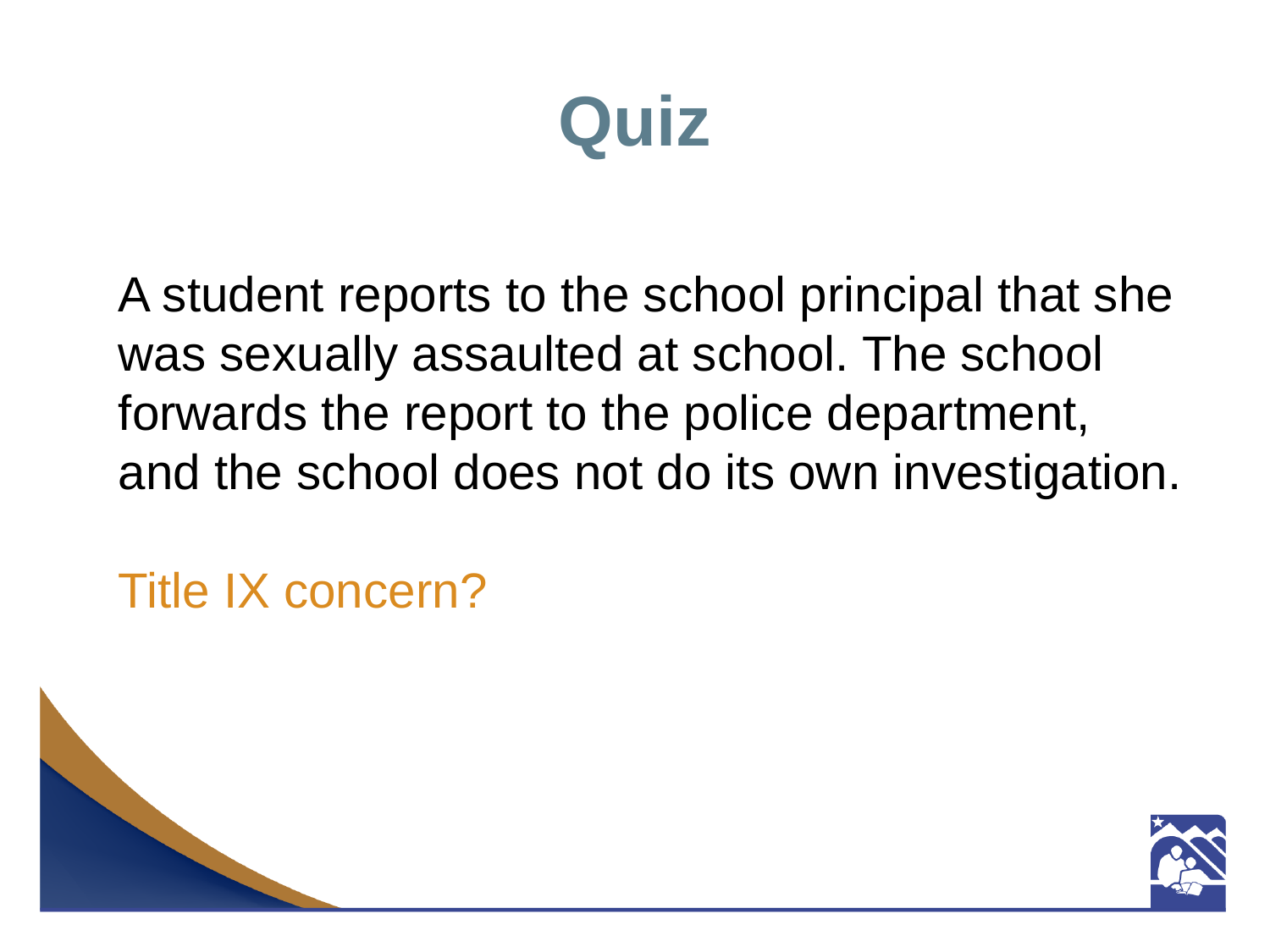

# Quiz

A student reports to the school principal that she was sexually assaulted at school. The school forwards the report to the police department, and the school does not do its own investigation.

Title IX concern?